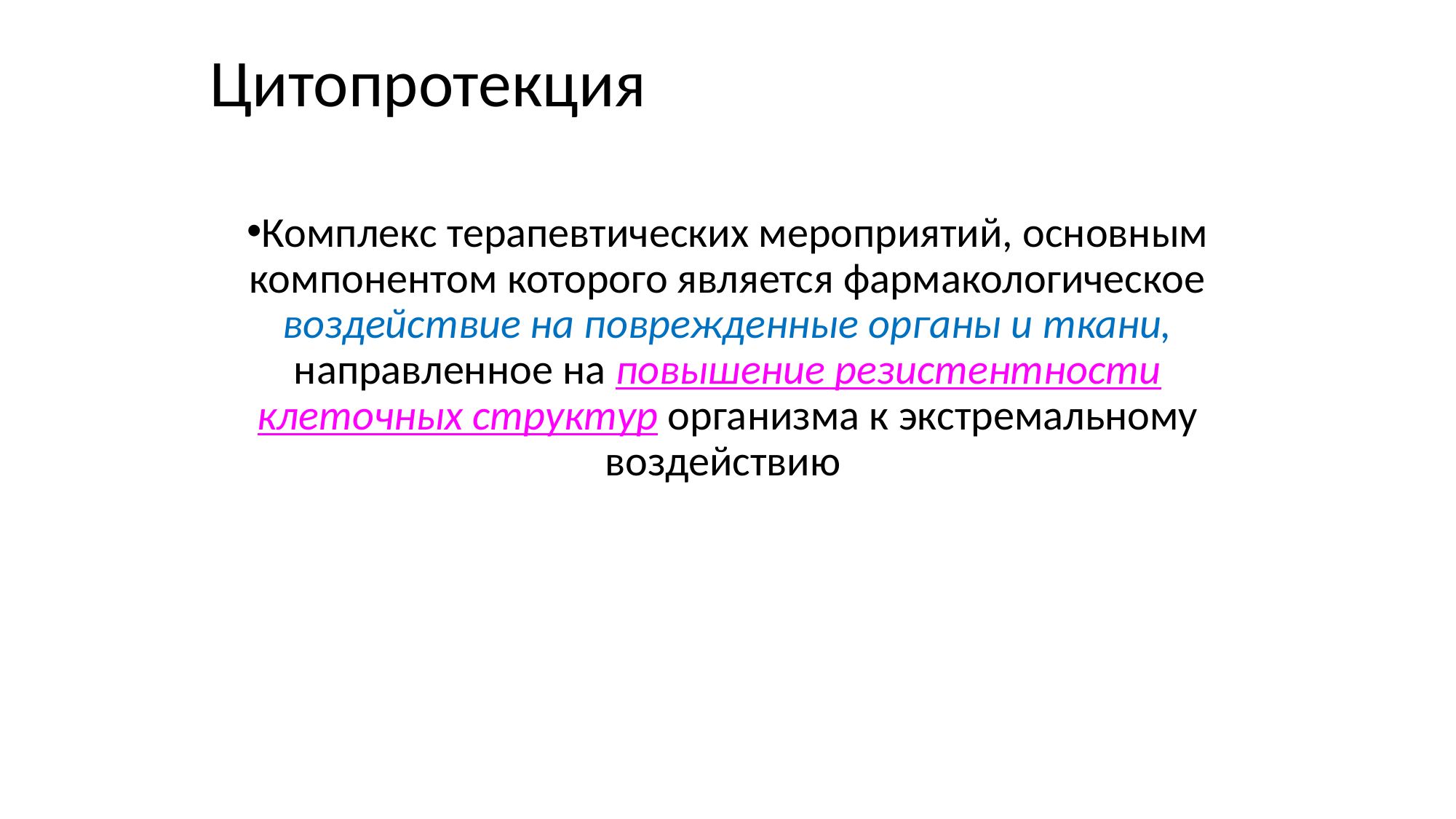

# Цитопротекция
Комплекс терапевтических мероприятий, основным компонентом которого является фармакологическое воздействие на поврежденные органы и ткани, направленное на повышение резистентности клеточных структур организма к экстремальному воздействию